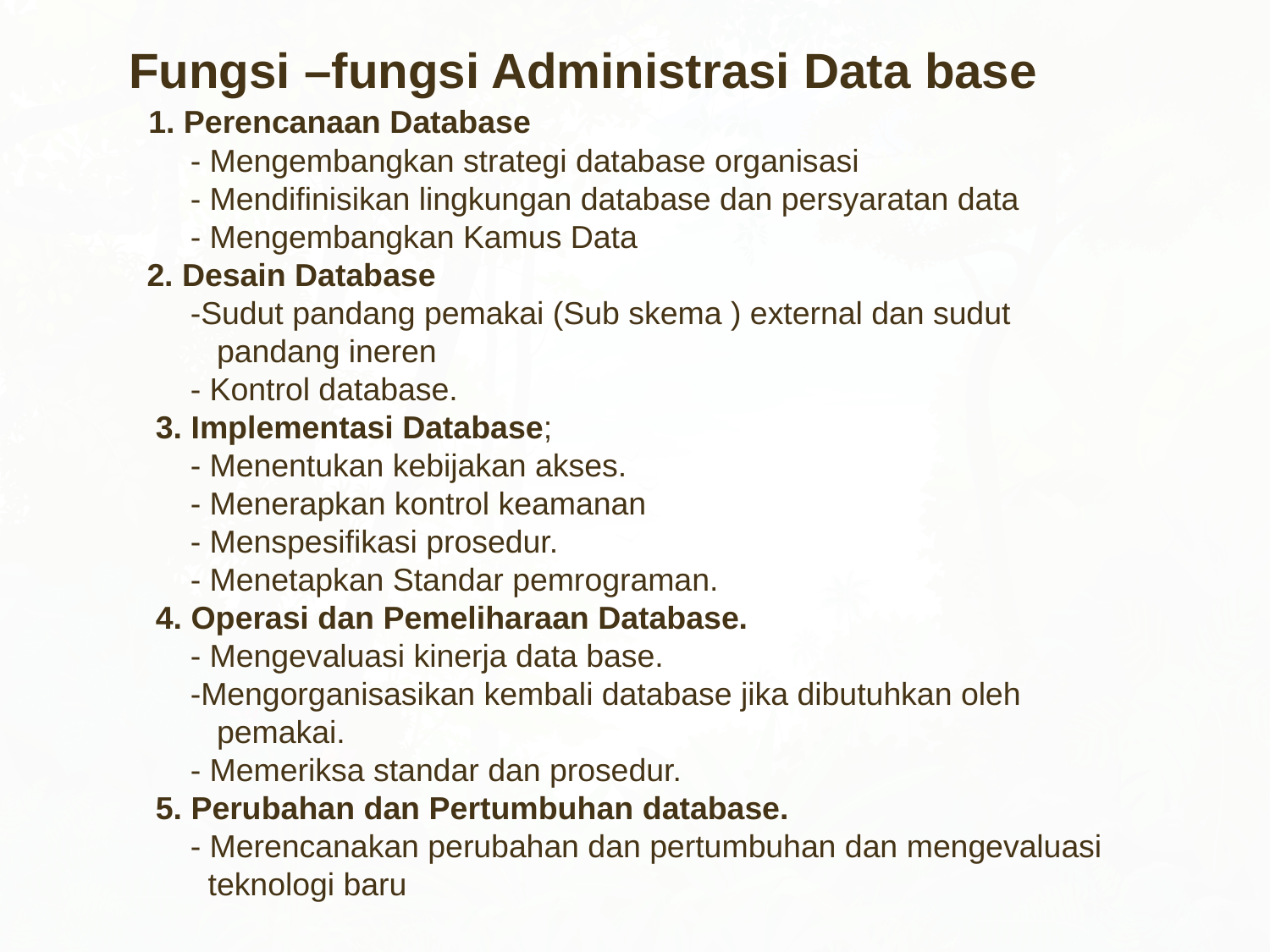

# Fungsi –fungsi Administrasi Data base 1. Perencanaan Database - Mengembangkan strategi database organisasi - Mendifinisikan lingkungan database dan persyaratan data - Mengembangkan Kamus Data 2. Desain Database -Sudut pandang pemakai (Sub skema ) external dan sudut pandang ineren - Kontrol database. 3. Implementasi Database; - Menentukan kebijakan akses. - Menerapkan kontrol keamanan - Menspesifikasi prosedur. - Menetapkan Standar pemrograman. 4. Operasi dan Pemeliharaan Database. - Mengevaluasi kinerja data base. -Mengorganisasikan kembali database jika dibutuhkan oleh pemakai. - Memeriksa standar dan prosedur. 5. Perubahan dan Pertumbuhan database. - Merencanakan perubahan dan pertumbuhan dan mengevaluasi teknologi baru